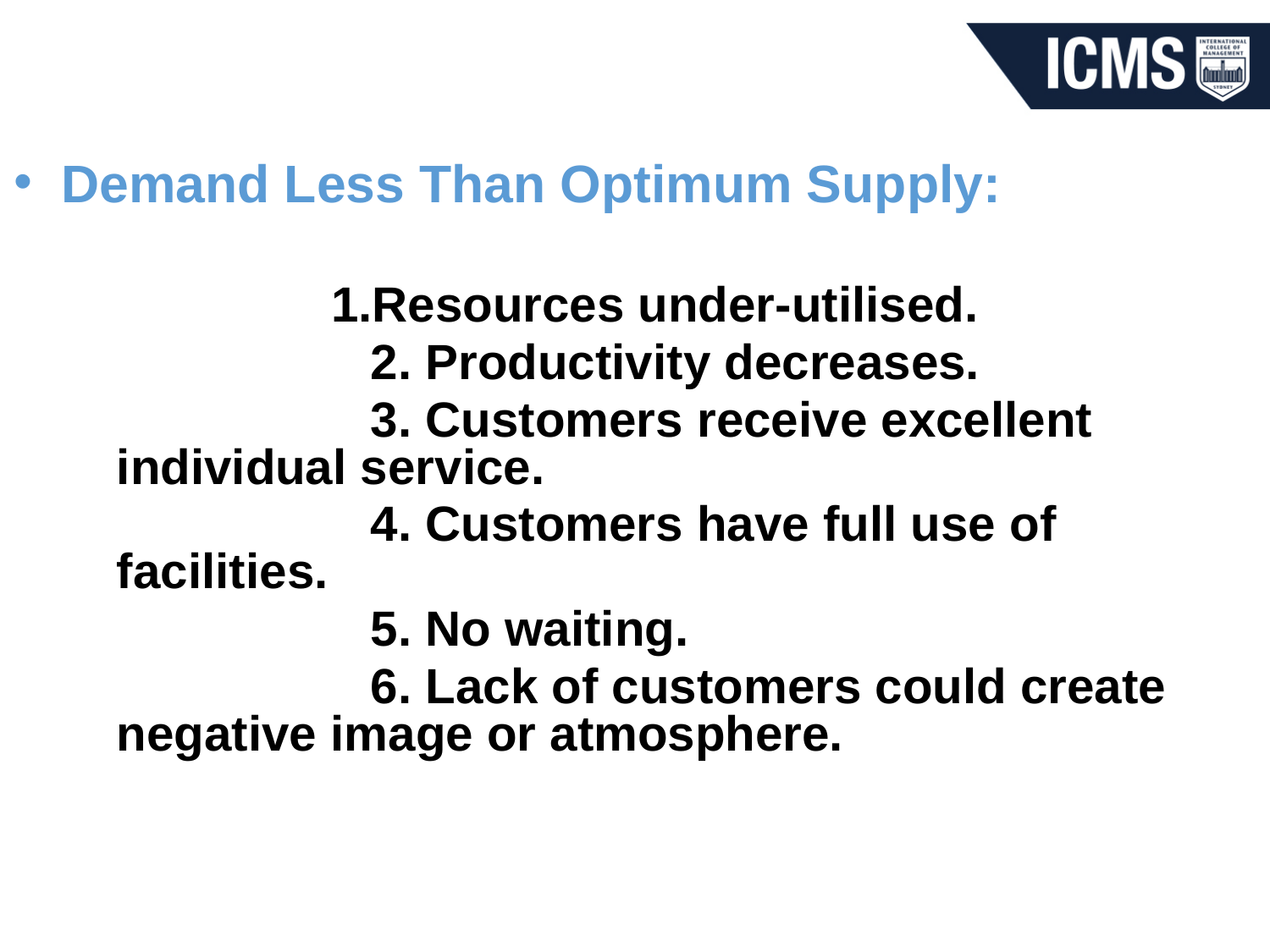

Demand Less Than Optimum Supply:

		1.Resources under-utilised.
			2. Productivity decreases.
			3. Customers receive excellent individual service.
			4. Customers have full use of facilities.
			5. No waiting.
			6. Lack of customers could create negative image or atmosphere.